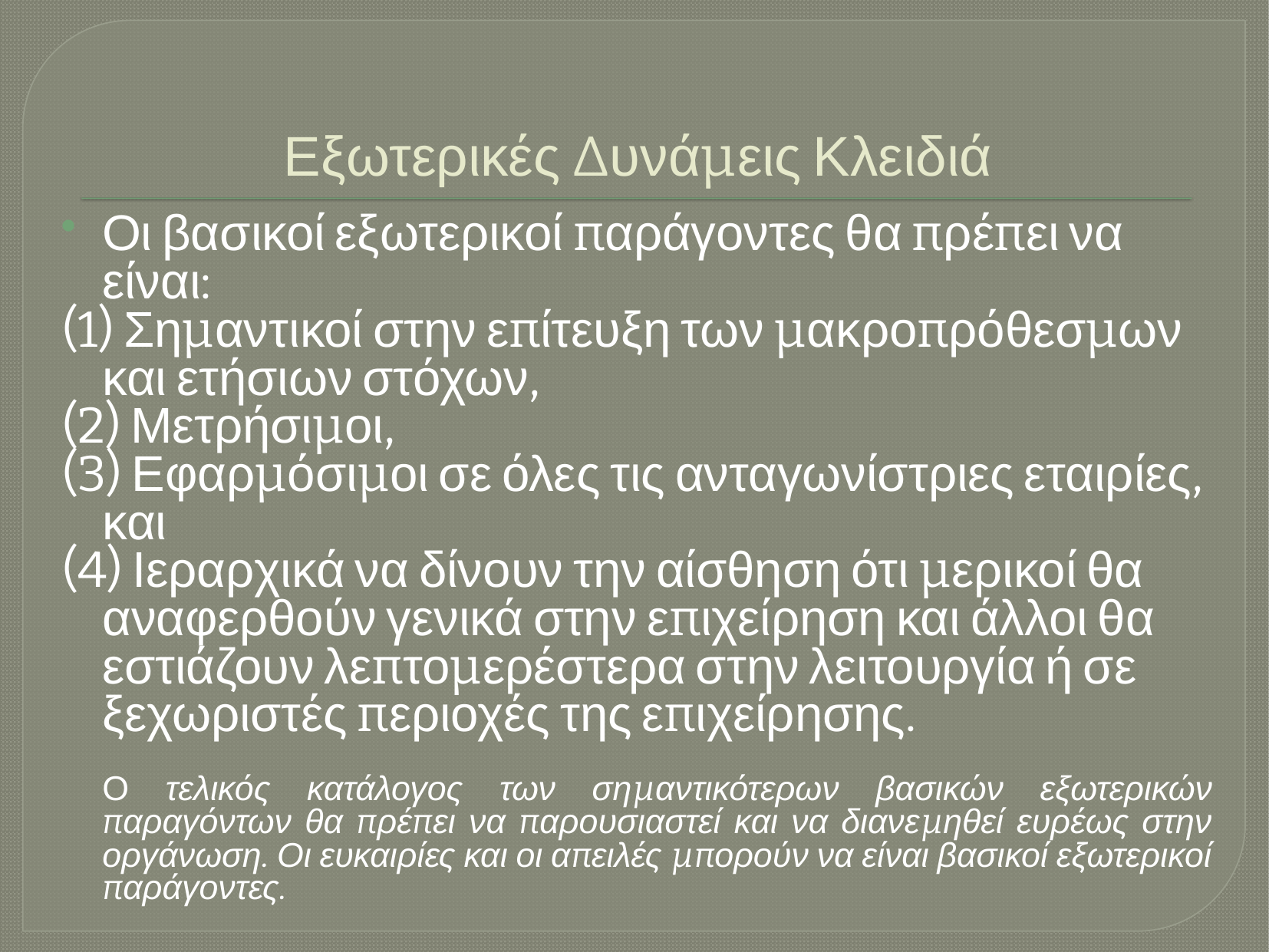

# Εξωτερικές Δυνάμεις Κλειδιά
Οι βασικοί εξωτερικοί παράγοντες θα πρέπει να είναι:
(1) Σημαντικοί στην επίτευξη των μακροπρόθεσμων και ετήσιων στόχων,
(2) Μετρήσιμοι,
(3) Εφαρμόσιμοι σε όλες τις ανταγωνίστριες εταιρίες, και
(4) Ιεραρχικά να δίνουν την αίσθηση ότι μερικοί θα αναφερθούν γενικά στην επιχείρηση και άλλοι θα εστιάζουν λεπτομερέστερα στην λειτουργία ή σε ξεχωριστές περιοχές της επιχείρησης.

	Ο τελικός κατάλογος των σημαντικότερων βασικών εξωτερικών παραγόντων θα πρέπει να παρουσιαστεί και να διανεμηθεί ευρέως στην οργάνωση. Οι ευκαιρίες και οι απειλές μπορούν να είναι βασικοί εξωτερικοί παράγοντες.